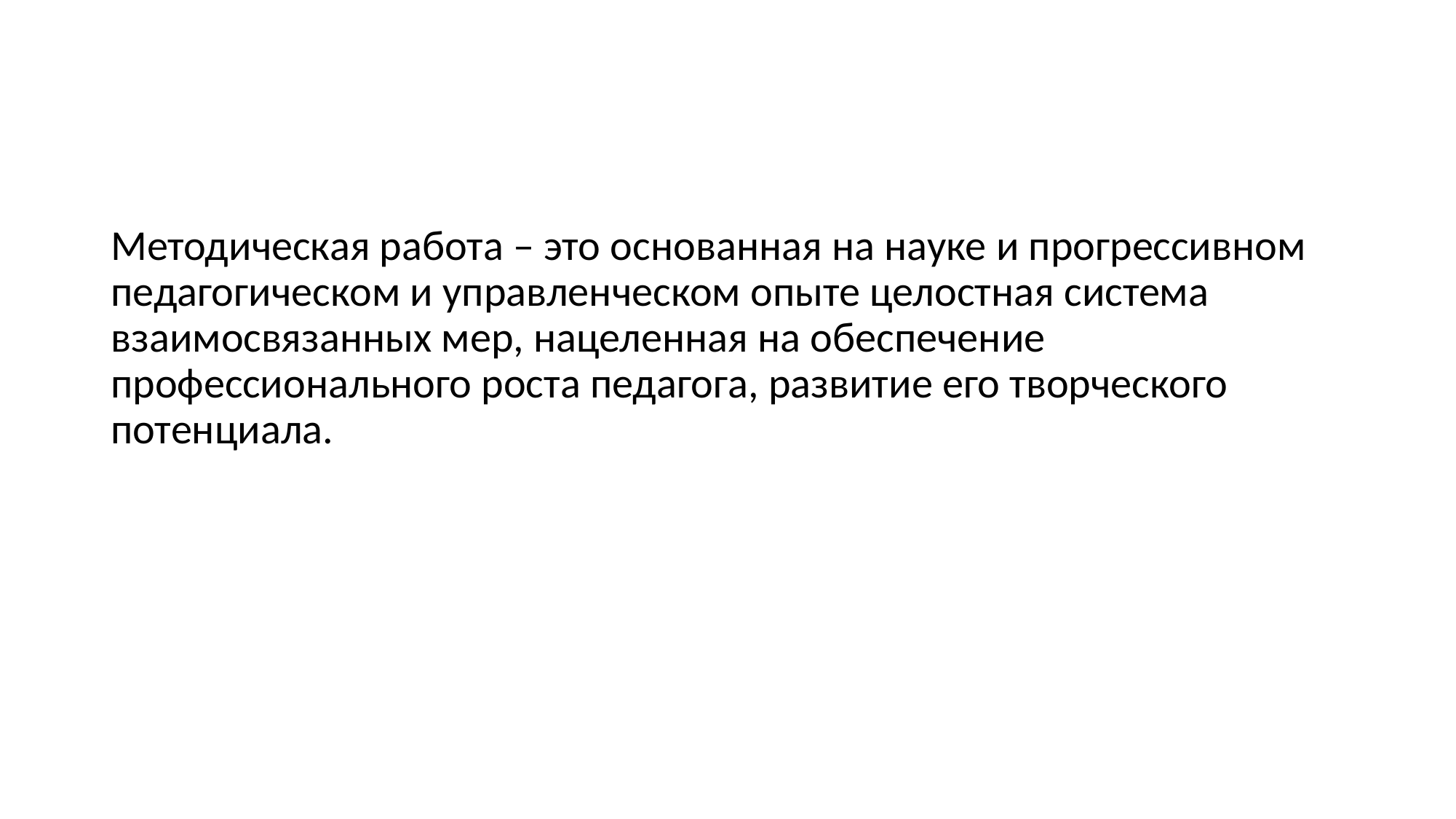

#
Методическая работа – это основанная на науке и прогрессивном педагогическом и управленческом опыте целостная система взаимосвязанных мер, нацеленная на обеспечение профессионального роста педагога, развитие его творческого потенциала.